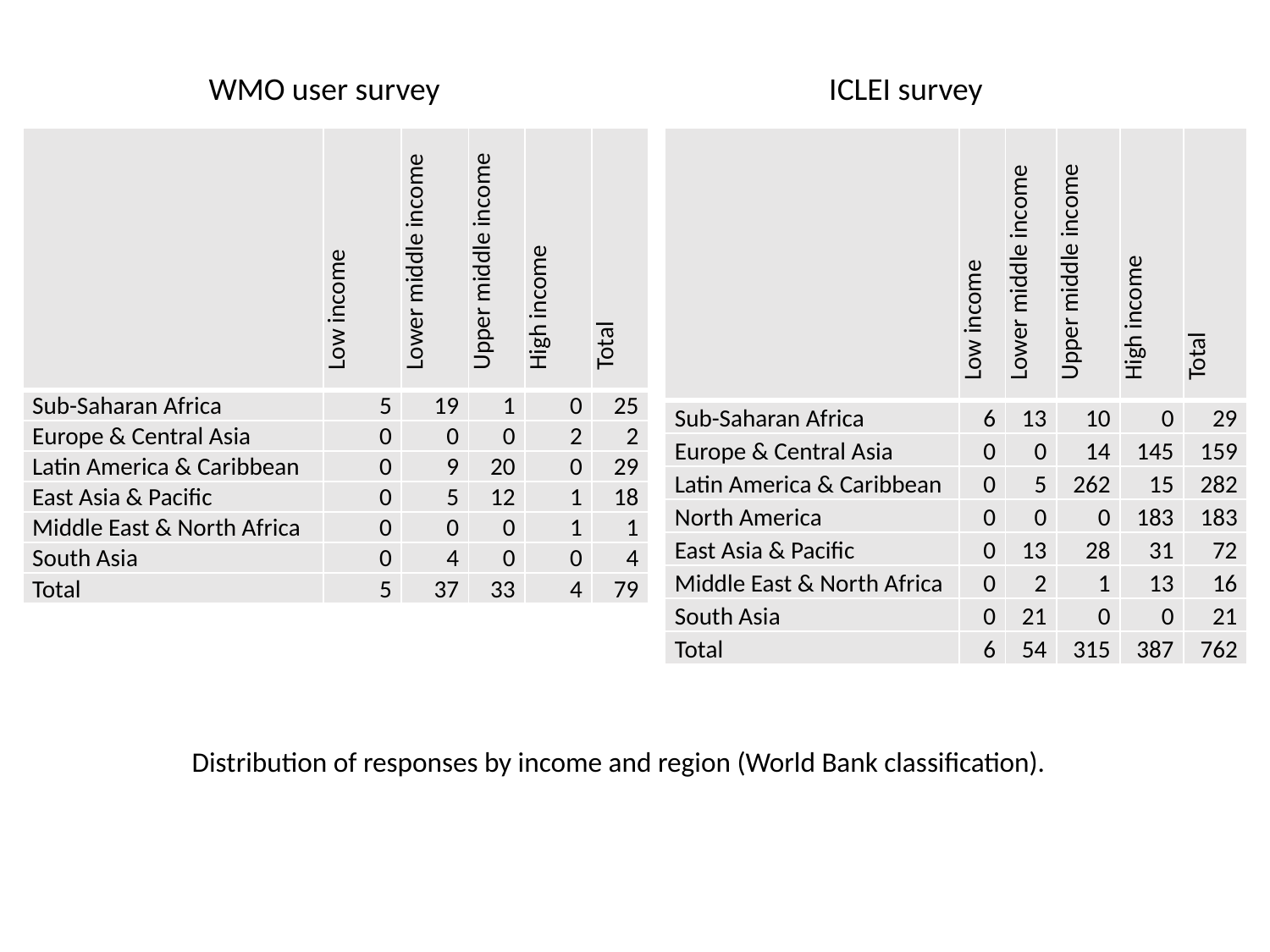

WMO user survey
ICLEI survey
|  | Low income | Lower middle income | Upper middle income | High income | Total |
| --- | --- | --- | --- | --- | --- |
| Sub-Saharan Africa | 5 | 19 | 1 | 0 | 25 |
| Europe & Central Asia | 0 | 0 | 0 | 2 | 2 |
| Latin America & Caribbean | 0 | 9 | 20 | 0 | 29 |
| East Asia & Pacific | 0 | 5 | 12 | 1 | 18 |
| Middle East & North Africa | 0 | 0 | 0 | 1 | 1 |
| South Asia | 0 | 4 | 0 | 0 | 4 |
| Total | 5 | 37 | 33 | 4 | 79 |
|  | Low income | Lower middle income | Upper middle income | High income | Total |
| --- | --- | --- | --- | --- | --- |
| Sub-Saharan Africa | 6 | 13 | 10 | 0 | 29 |
| Europe & Central Asia | 0 | 0 | 14 | 145 | 159 |
| Latin America & Caribbean | 0 | 5 | 262 | 15 | 282 |
| North America | 0 | 0 | 0 | 183 | 183 |
| East Asia & Pacific | 0 | 13 | 28 | 31 | 72 |
| Middle East & North Africa | 0 | 2 | 1 | 13 | 16 |
| South Asia | 0 | 21 | 0 | 0 | 21 |
| Total | 6 | 54 | 315 | 387 | 762 |
Distribution of responses by income and region (World Bank classification).